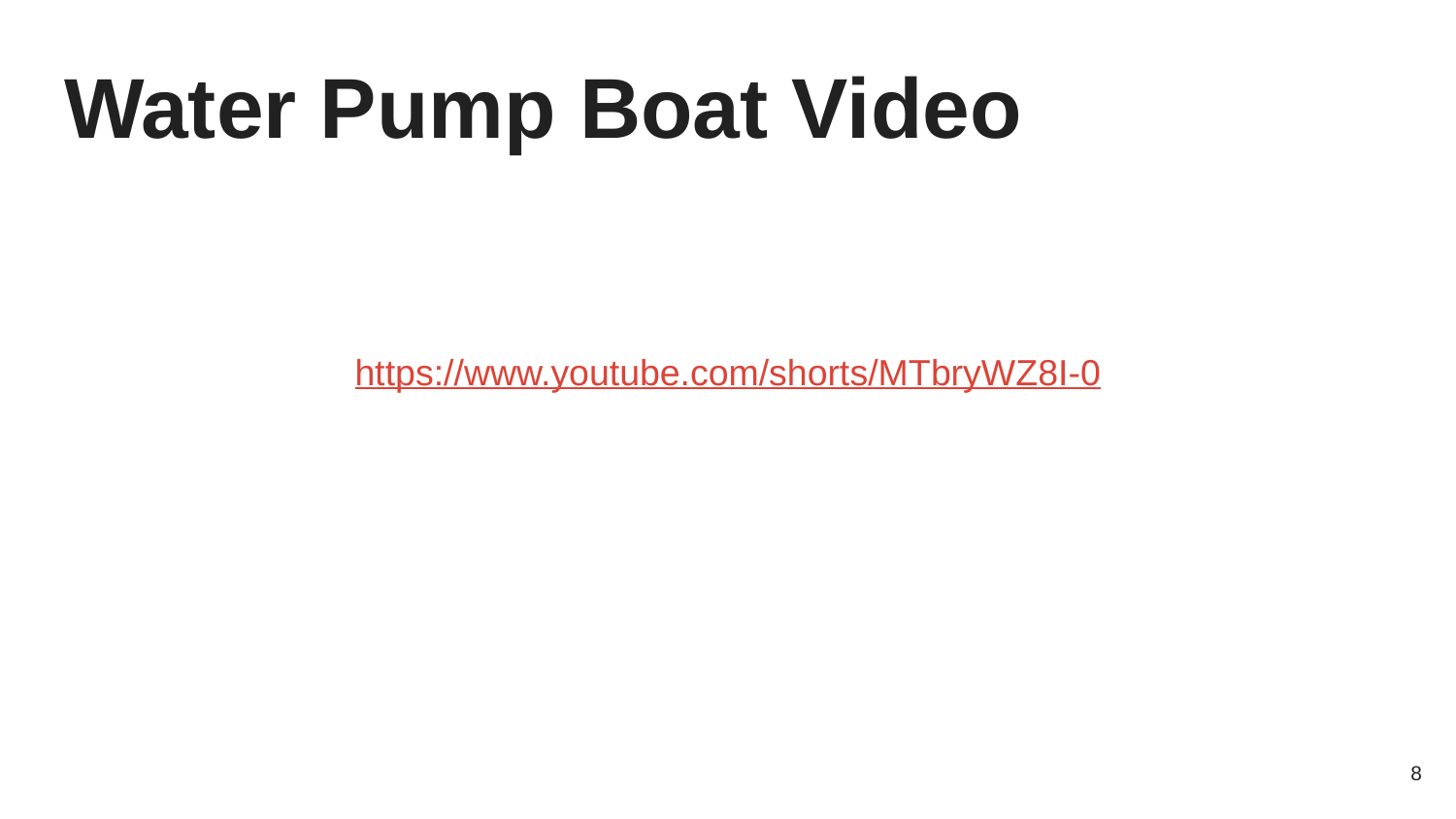

# Water Pump Boat Video

https://www.youtube.com/shorts/MTbryWZ8I-0

8